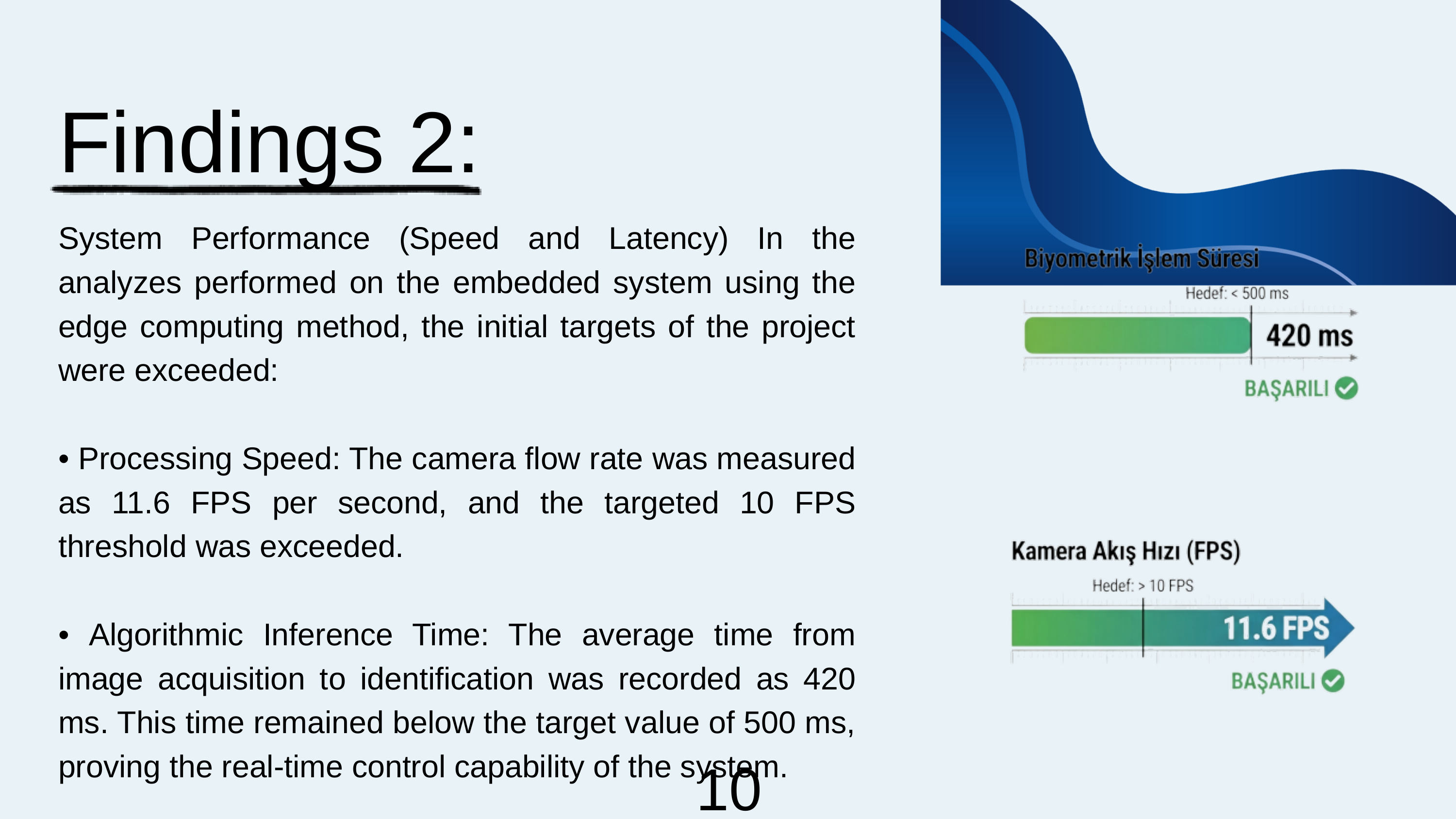

Findings 2:

System Performance (Speed ​​and Latency) In the analyzes performed on the embedded system using the edge computing method, the initial targets of the project were exceeded:

• Processing Speed: The camera flow rate was measured as 11.6 FPS per second, and the targeted 10 FPS threshold was exceeded.

• Algorithmic Inference Time: The average time from image acquisition to identification was recorded as 420 ms. This time remained below the target value of 500 ms, proving the real-time control capability of the system.

10